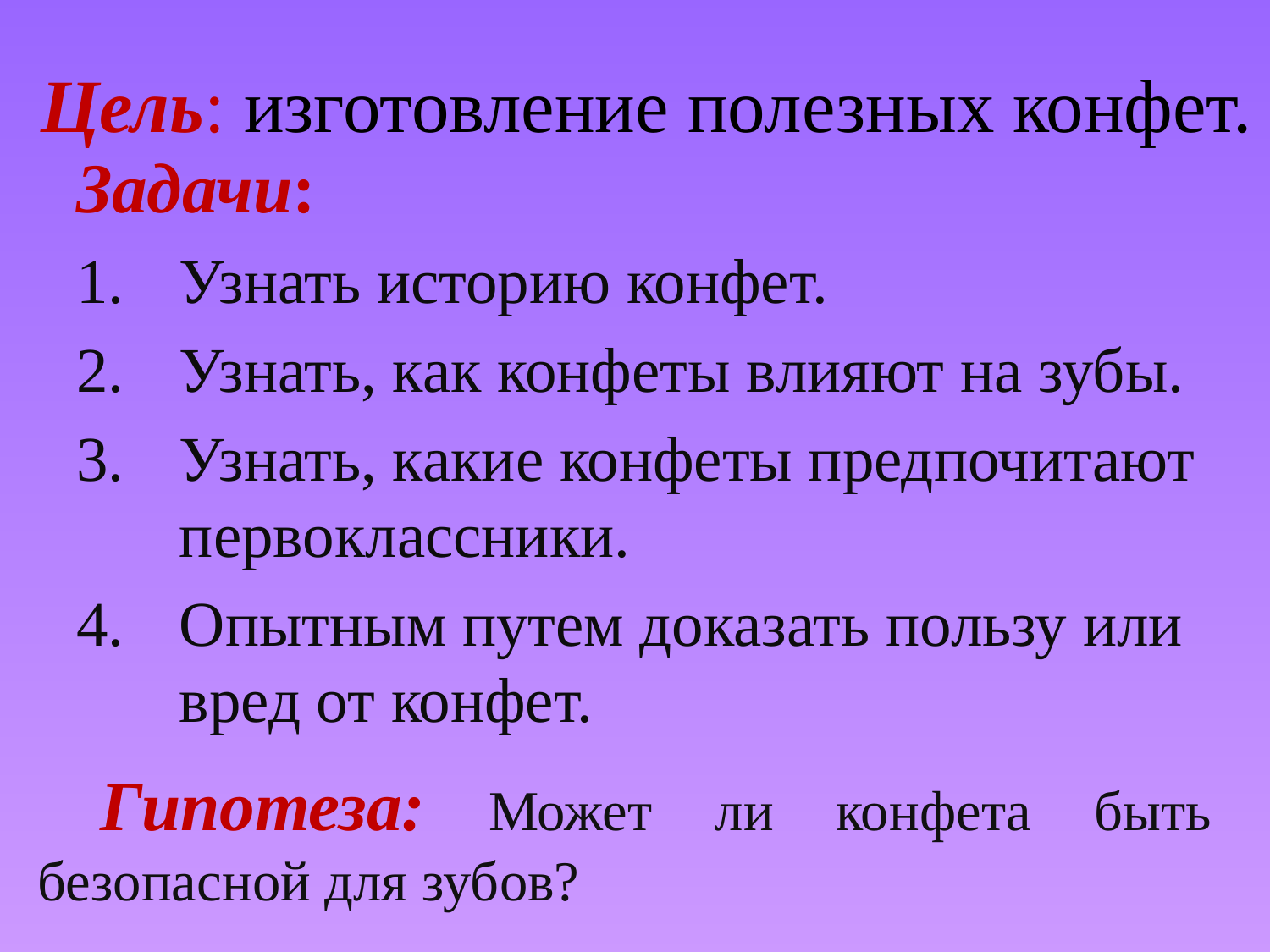

# Цель: изготовление полезных конфет.
Задачи:
Узнать историю конфет.
Узнать, как конфеты влияют на зубы.
Узнать, какие конфеты предпочитают первоклассники.
Опытным путем доказать пользу или вред от конфет.

Гипотеза: Может ли конфета быть безопасной для зубов?